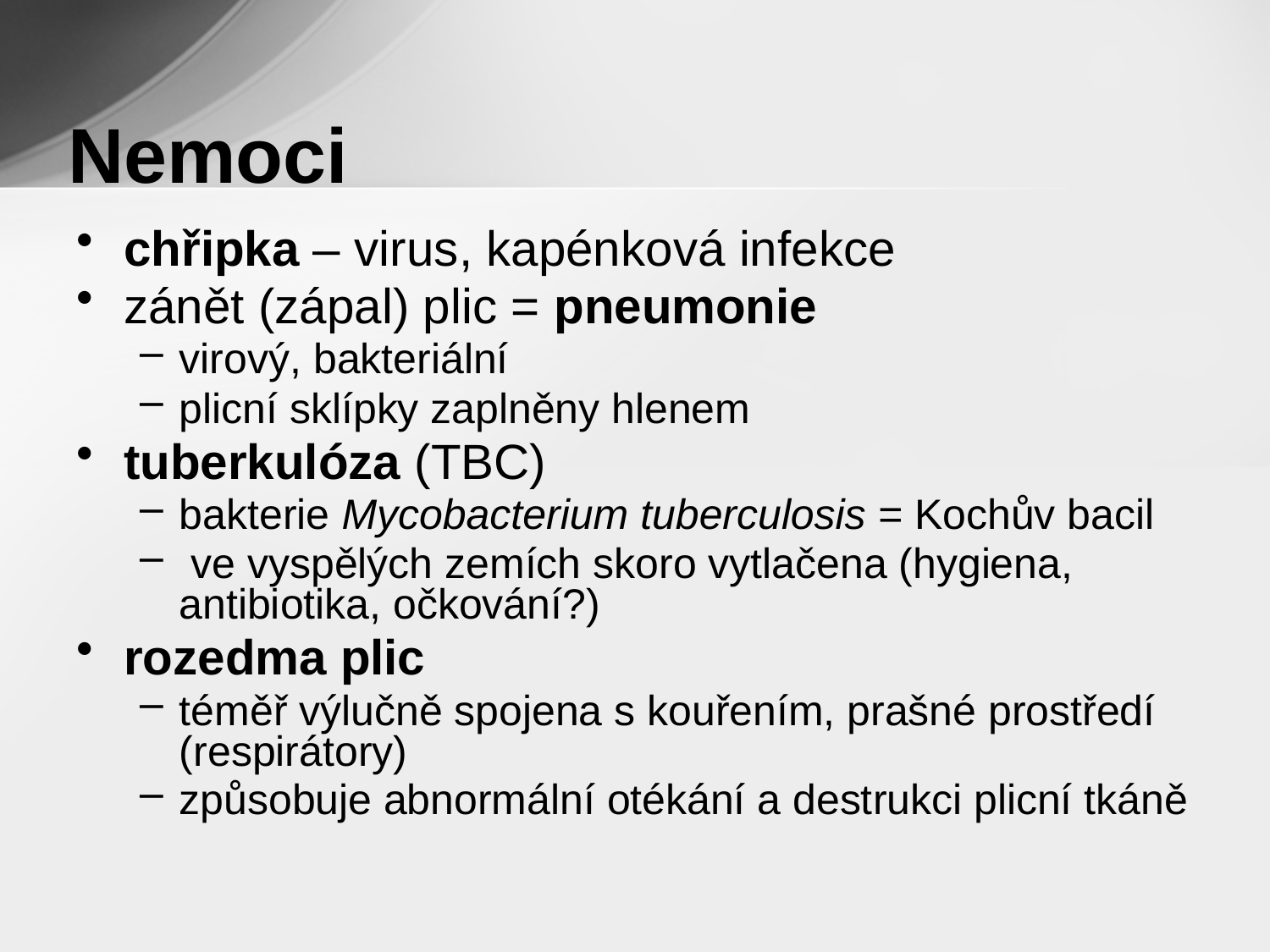

# Nemoci
chřipka – virus, kapénková infekce
zánět (zápal) plic = pneumonie
virový, bakteriální
plicní sklípky zaplněny hlenem
tuberkulóza (TBC)
bakterie Mycobacterium tuberculosis = Kochův bacil
 ve vyspělých zemích skoro vytlačena (hygiena, antibiotika, očkování?)
rozedma plic
téměř výlučně spojena s kouřením, prašné prostředí (respirátory)
způsobuje abnormální otékání a destrukci plicní tkáně